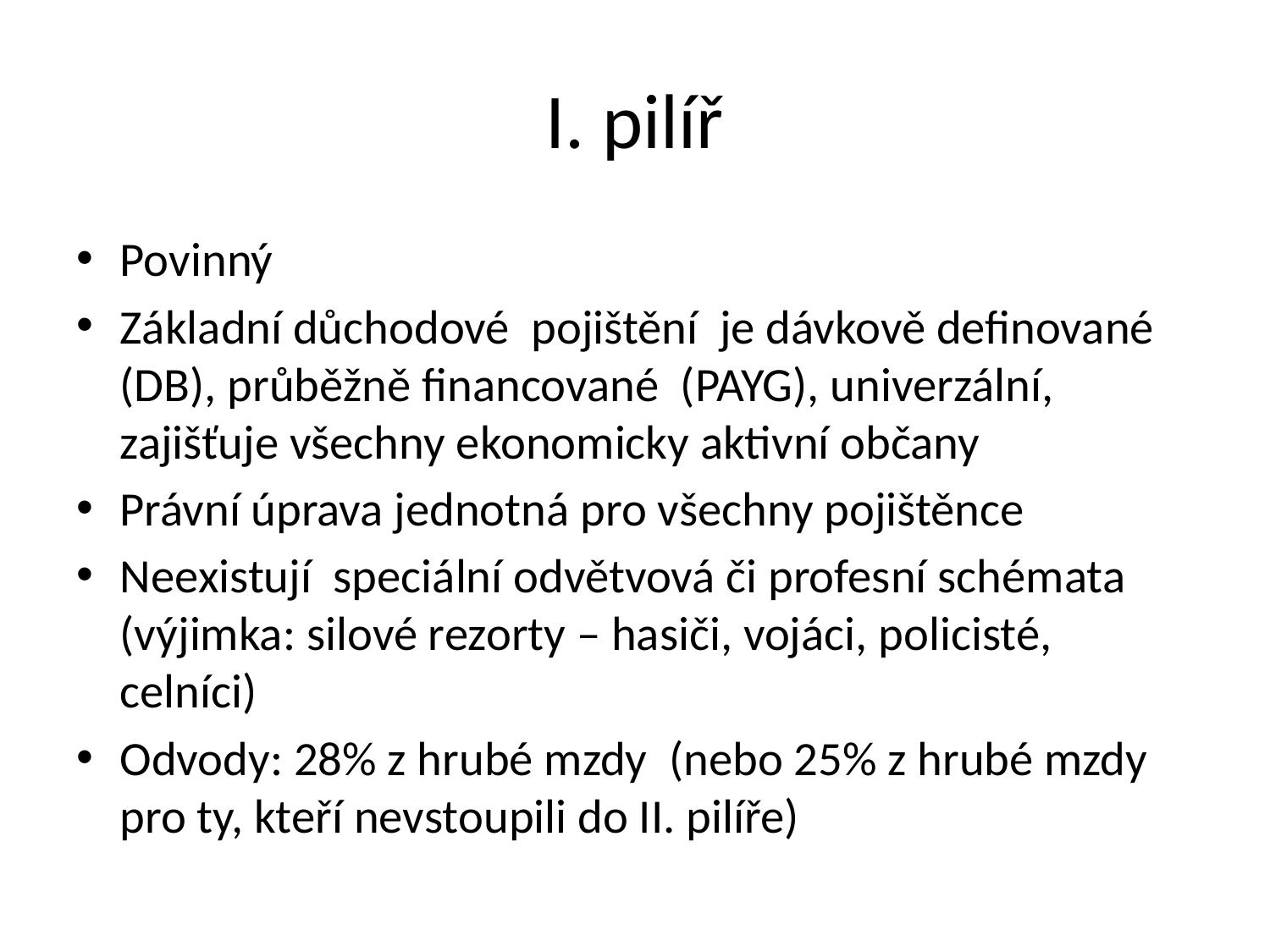

# I. pilíř
Povinný
Základní důchodové  pojištění  je dávkově definované (DB), průběžně financované  (PAYG), univerzální, zajišťuje všechny ekonomicky aktivní občany
Právní úprava jednotná pro všechny pojištěnce
Neexistují  speciální odvětvová či profesní schémata (výjimka: silové rezorty – hasiči, vojáci, policisté, celníci)
Odvody: 28% z hrubé mzdy  (nebo 25% z hrubé mzdy pro ty, kteří nevstoupili do II. pilíře)